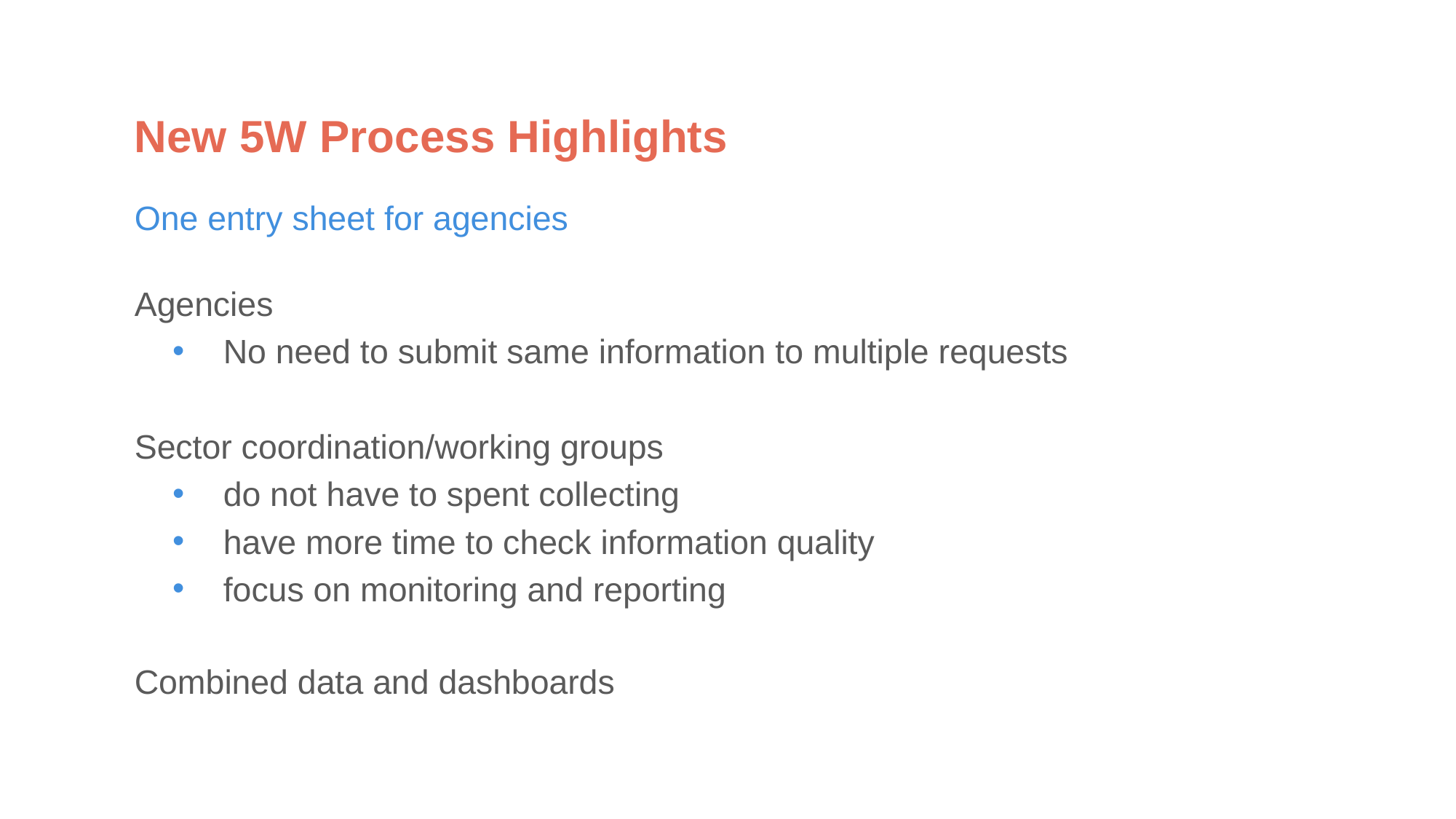

New 5W Process Highlights
One entry sheet for agencies

Agencies
No need to submit same information to multiple requests

Sector coordination/working groups
do not have to spent collecting
have more time to check information quality
focus on monitoring and reporting

Combined data and dashboards